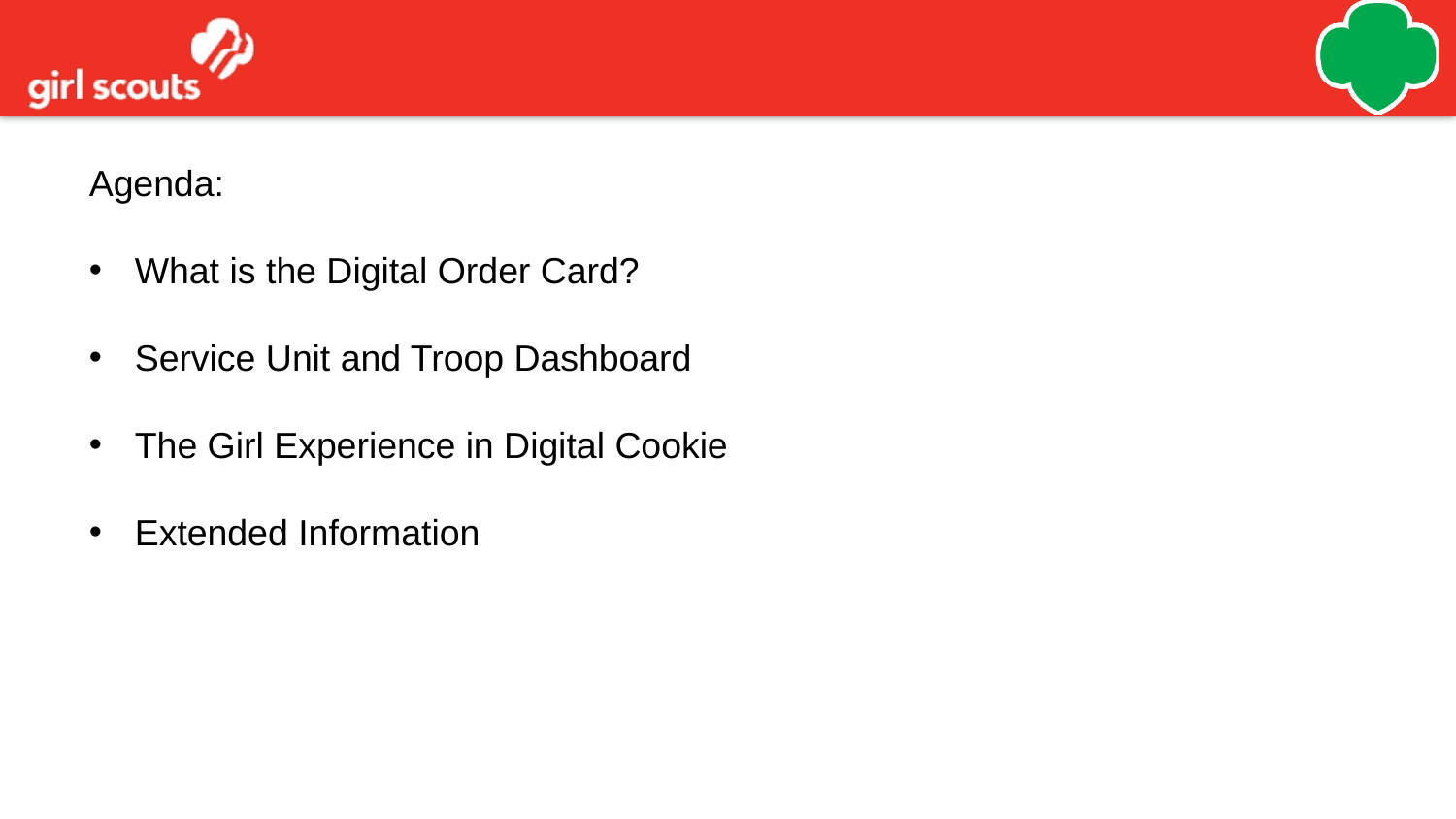

Agenda:

What is the Digital Order Card?

Service Unit and Troop Dashboard

The Girl Experience in Digital Cookie

Extended Information